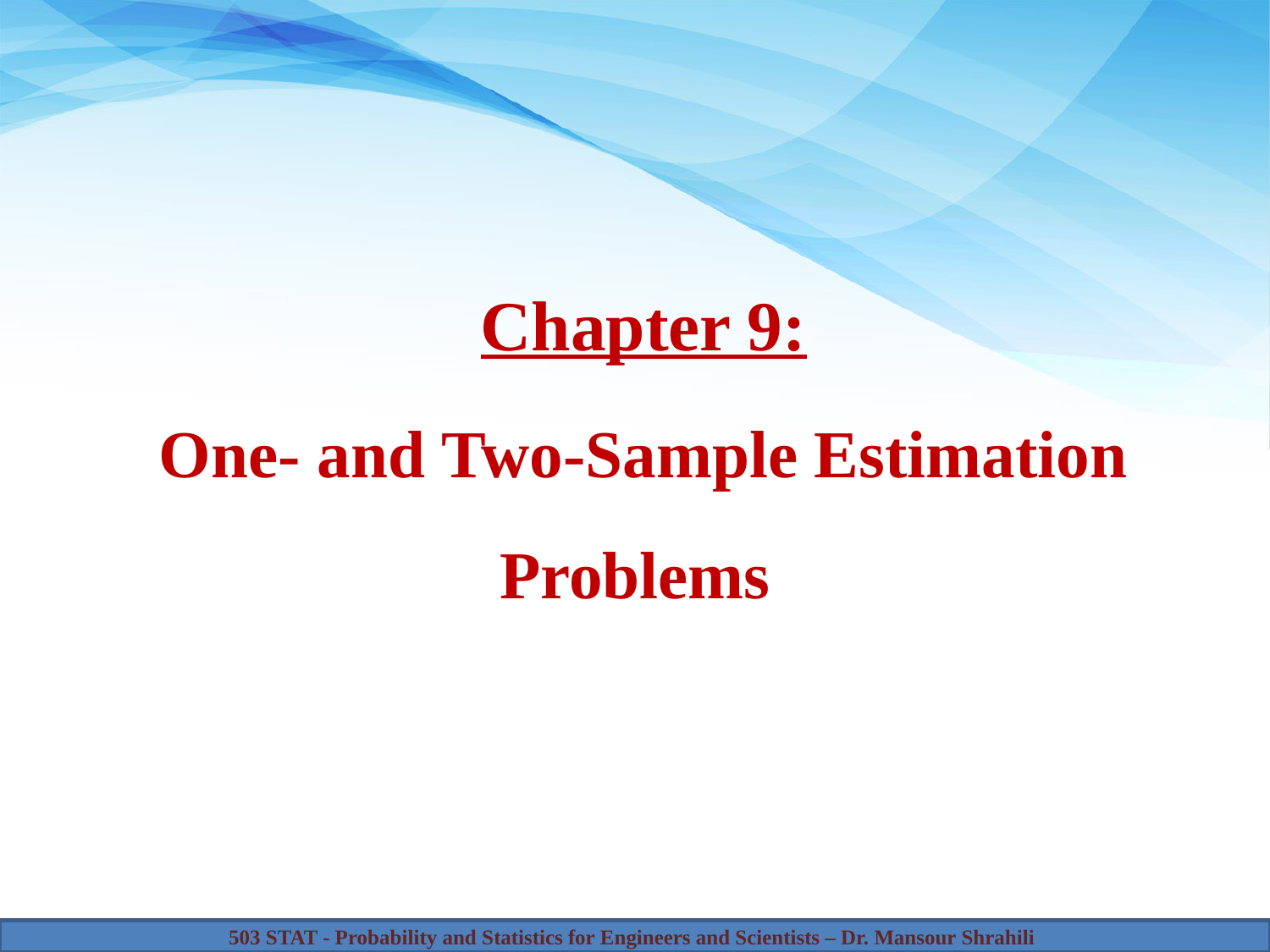

Chapter 9:
 One- and Two-Sample Estimation Problems